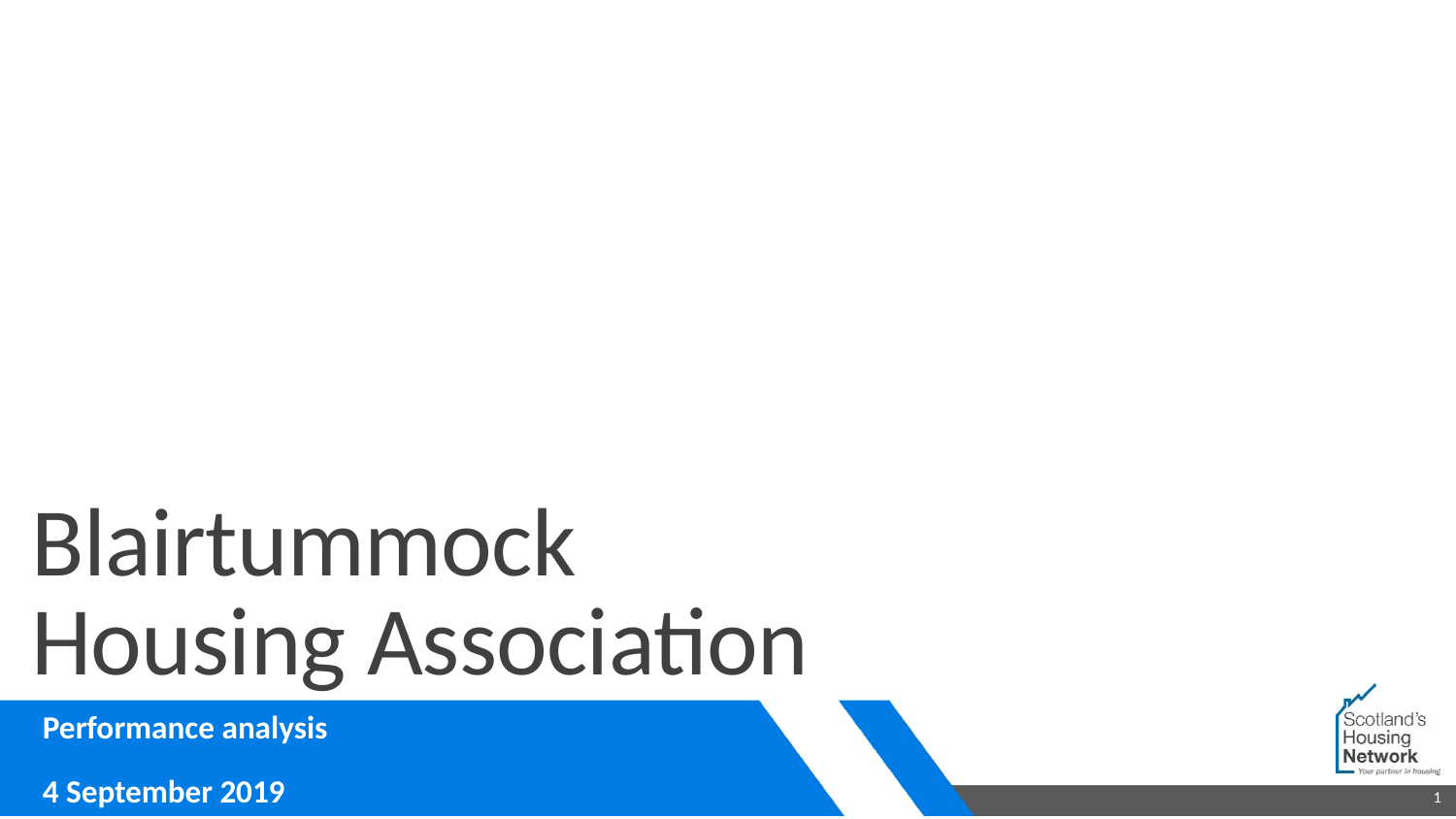

Blairtummock
Housing Association

Performance analysis
4 September 2019
1